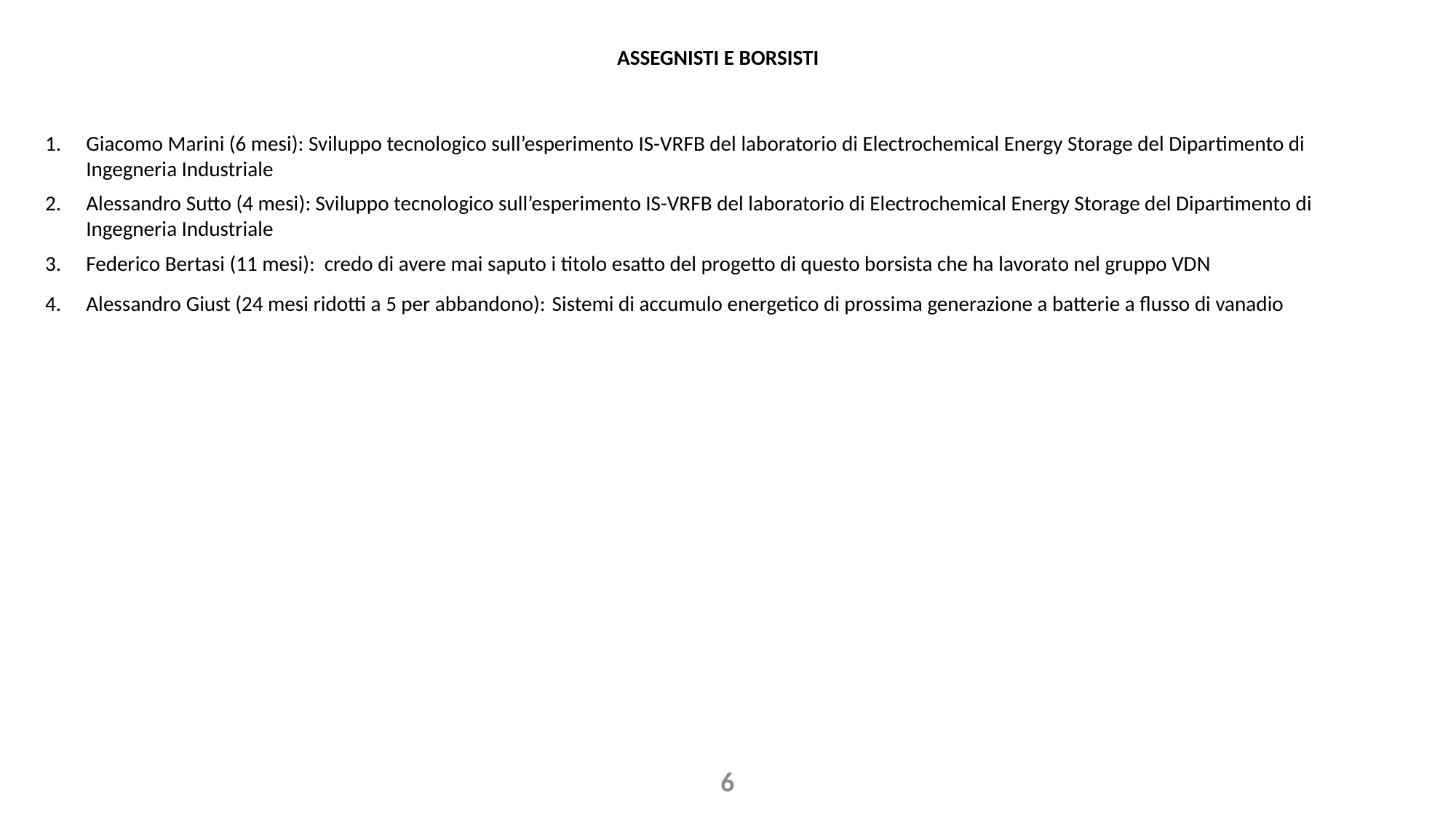

ASSEGNISTI E BORSISTI

Giacomo Marini (6 mesi): Sviluppo tecnologico sull’esperimento IS-VRFB del laboratorio di Electrochemical Energy Storage del Dipartimento di Ingegneria Industriale
Alessandro Sutto (4 mesi): Sviluppo tecnologico sull’esperimento IS-VRFB del laboratorio di Electrochemical Energy Storage del Dipartimento di Ingegneria Industriale
Federico Bertasi (11 mesi):  credo di avere mai saputo i titolo esatto del progetto di questo borsista che ha lavorato nel gruppo VDN
Alessandro Giust (24 mesi ridotti a 5 per abbandono): Sistemi di accumulo energetico di prossima generazione a batterie a flusso di vanadio

6